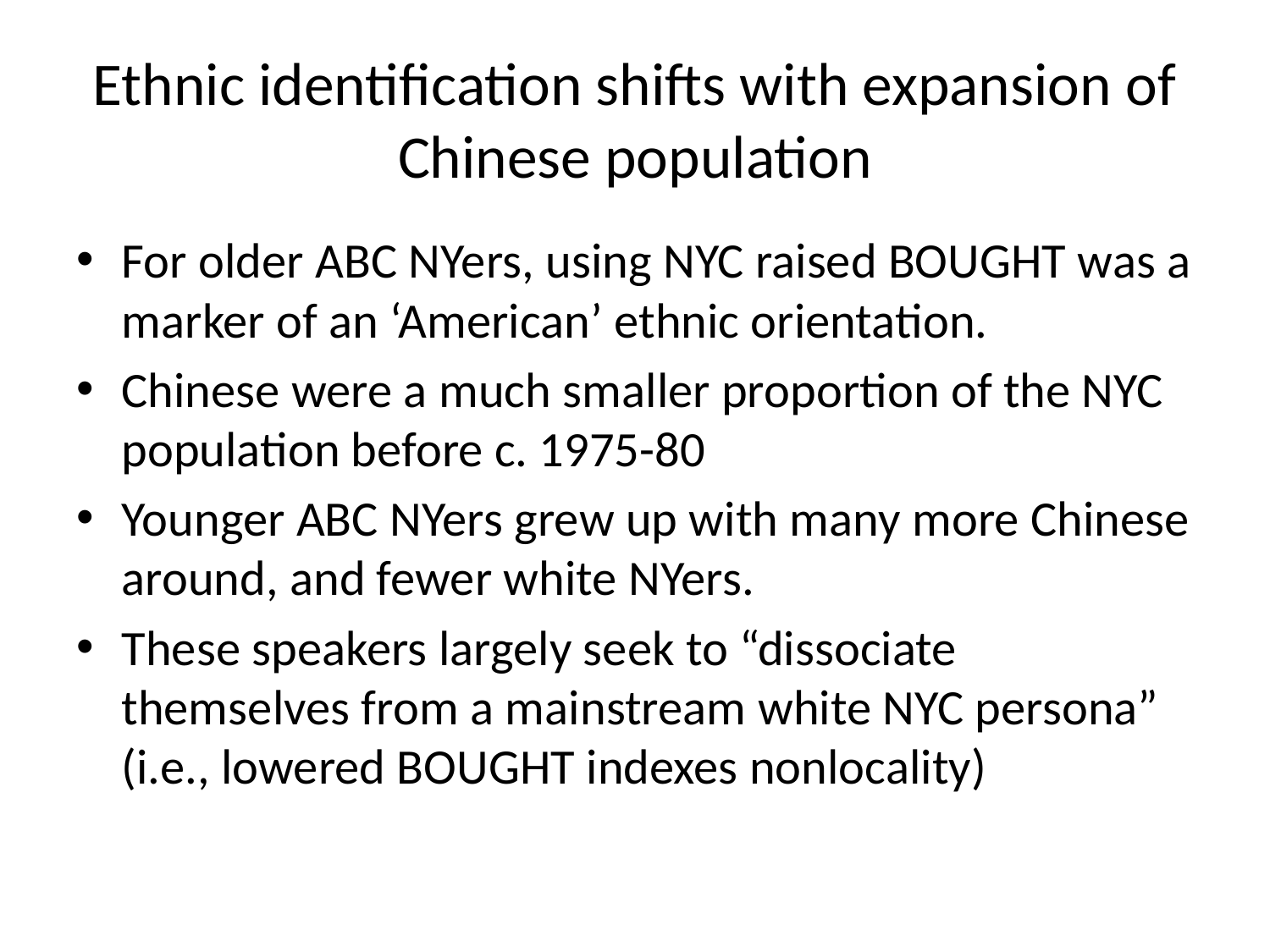

# Ethnic identification shifts with expansion of Chinese population
For older ABC NYers, using NYC raised BOUGHT was a marker of an ‘American’ ethnic orientation.
Chinese were a much smaller proportion of the NYC population before c. 1975-80
Younger ABC NYers grew up with many more Chinese around, and fewer white NYers.
These speakers largely seek to “dissociate themselves from a mainstream white NYC persona” (i.e., lowered BOUGHT indexes nonlocality)